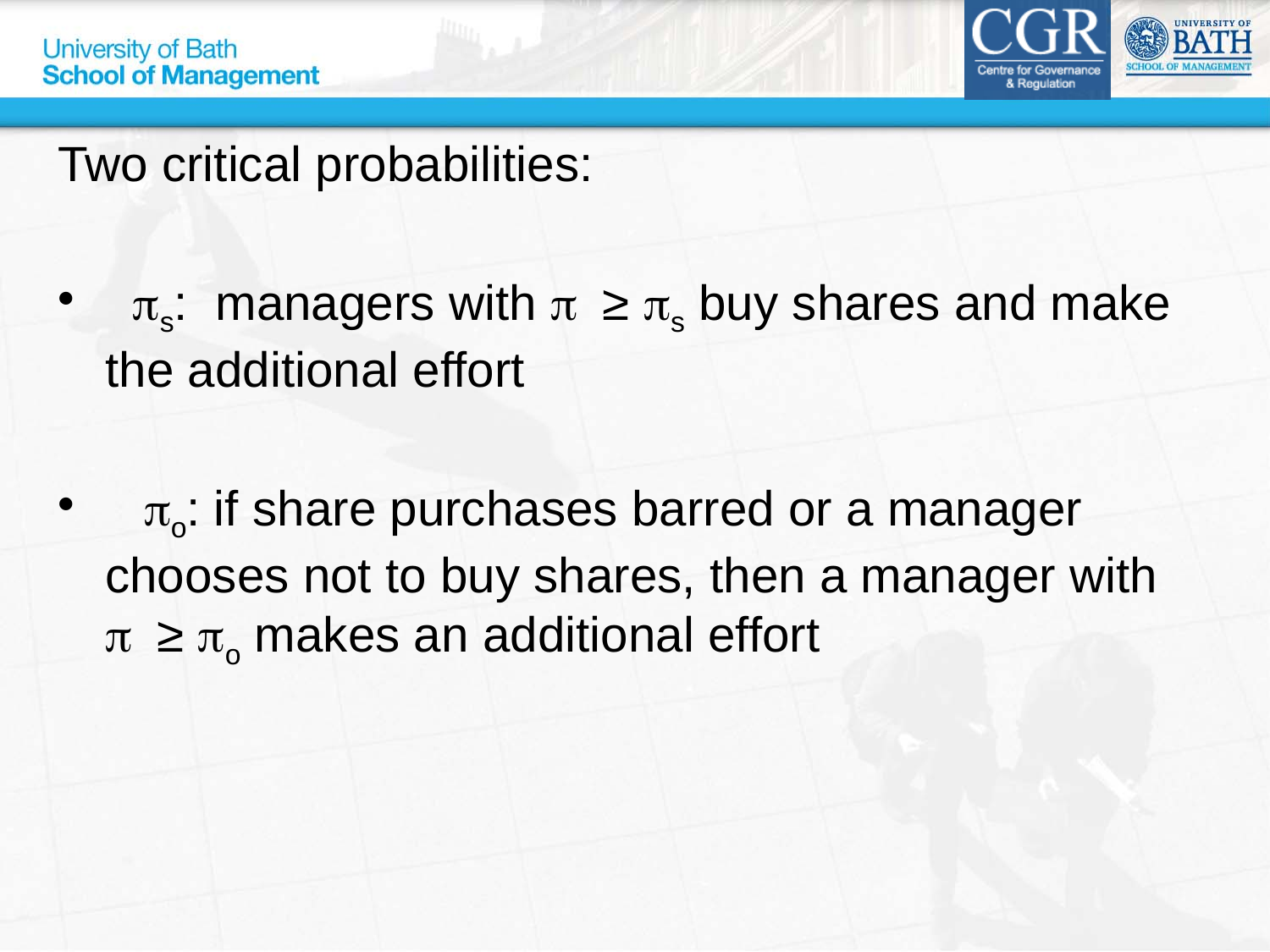

Two critical probabilities:

  πs:  managers with π ≥ πs buy shares and make the additional effort

  πo: if share purchases barred or a manager chooses not to buy shares, then a manager with π ≥ πo makes an additional effort